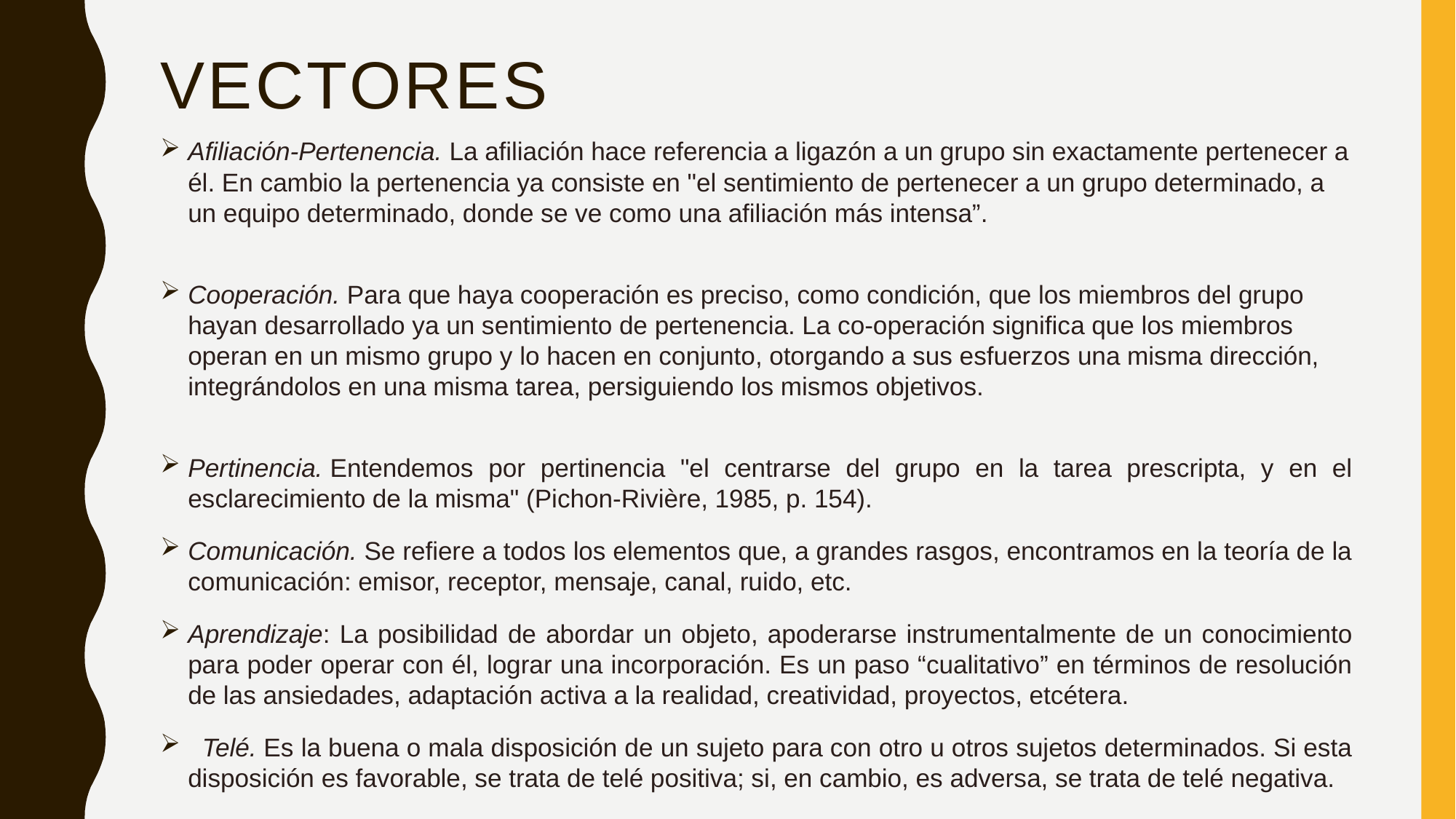

# vectores
Afiliación-Pertenencia. La afiliación hace referencia a ligazón a un grupo sin exactamente pertenecer a él. En cambio la pertenencia ya consiste en "el sentimiento de pertenecer a un grupo determinado, a un equipo determinado, donde se ve como una afiliación más intensa”.

Cooperación. Para que haya cooperación es preciso, como condición, que los miembros del grupo hayan desarrollado ya un sentimiento de pertenencia. La co-operación significa que los miembros operan en un mismo grupo y lo hacen en conjunto, otorgando a sus esfuerzos una misma dirección, integrándolos en una misma tarea, persiguiendo los mismos objetivos.

Pertinencia. Entendemos por pertinencia "el centrarse del grupo en la tarea prescripta, y en el esclarecimiento de la misma" (Pichon-Rivière, 1985, p. 154).
Comunicación. Se refiere a todos los elementos que, a grandes rasgos, encontramos en la teoría de la comunicación: emisor, receptor, mensaje, canal, ruido, etc.
Aprendizaje: La posibilidad de abordar un objeto, apoderarse instrumentalmente de un conocimiento para poder operar con él, lograr una incorporación. Es un paso “cualitativo” en términos de resolución de las ansiedades, adaptación activa a la realidad, creatividad, proyectos, etcétera.
  Telé. Es la buena o mala disposición de un sujeto para con otro u otros sujetos determinados. Si esta disposición es favorable, se trata de telé positiva; si, en cambio, es adversa, se trata de telé negativa.